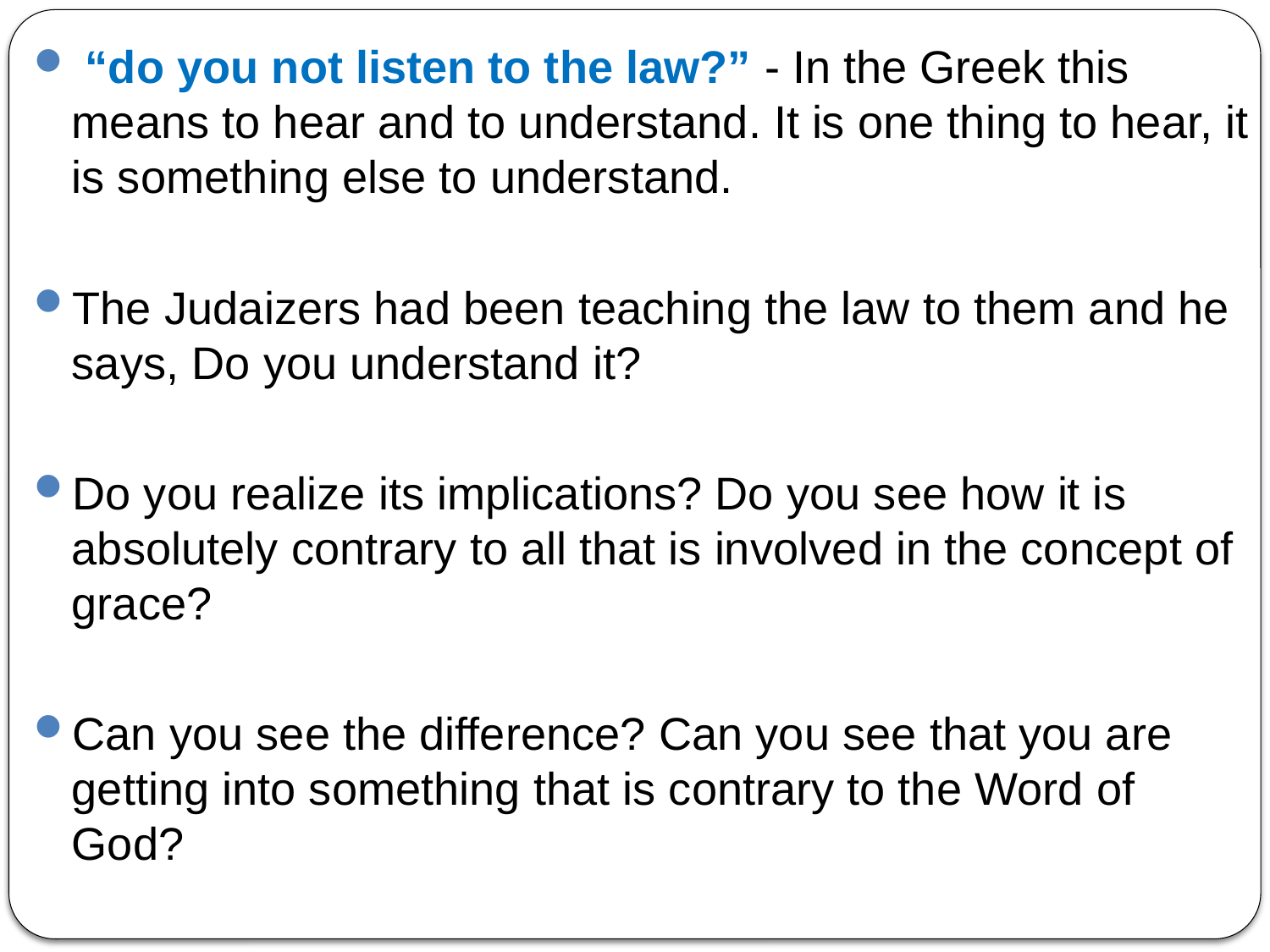

“do you not listen to the law?” - In the Greek this means to hear and to understand. It is one thing to hear, it is something else to understand.

The Judaizers had been teaching the law to them and he says, Do you understand it?

Do you realize its implications? Do you see how it is absolutely contrary to all that is involved in the concept of grace?

Can you see the difference? Can you see that you are getting into something that is contrary to the Word of God?